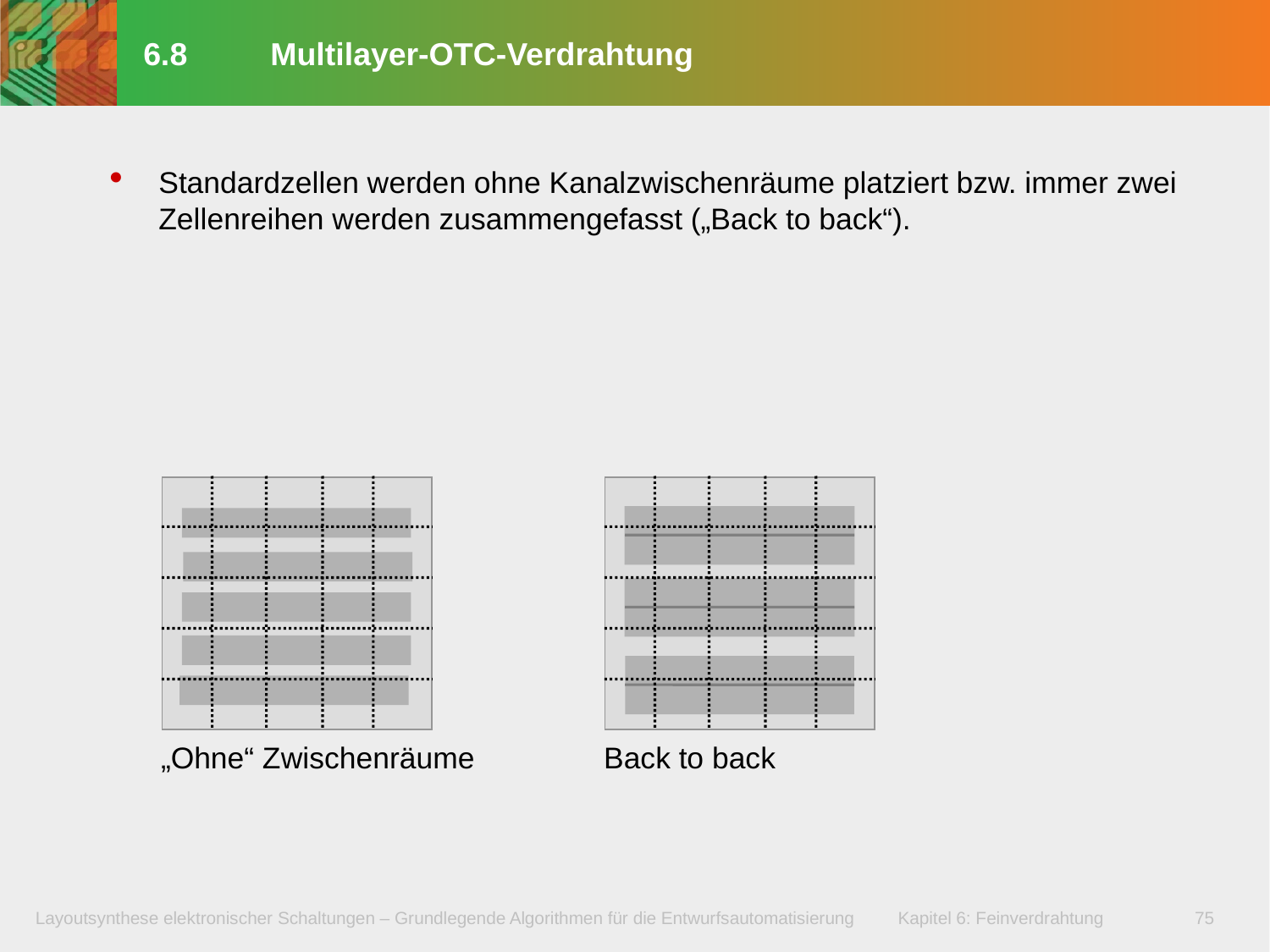

# 6.8	Multilayer-OTC-Verdrahtung
Standardzellen werden ohne Kanalzwischenräume platziert bzw. immer zwei Zellenreihen werden zusammengefasst („Back to back“).

Back to back
„Ohne“ Zwischenräume